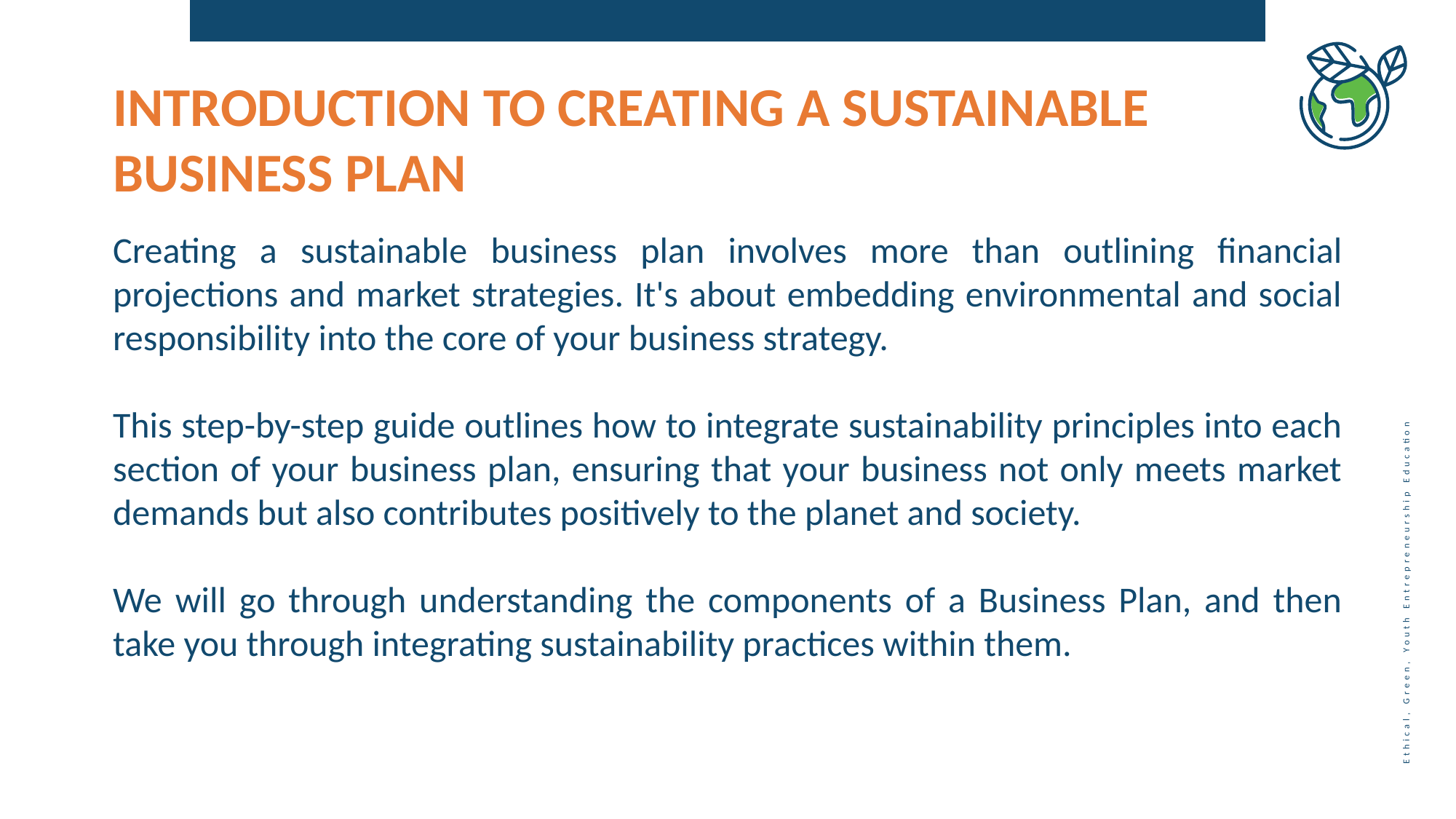

INTRODUCTION TO CREATING A SUSTAINABLE BUSINESS PLAN

Creating a sustainable business plan involves more than outlining financial projections and market strategies. It's about embedding environmental and social responsibility into the core of your business strategy.

This step-by-step guide outlines how to integrate sustainability principles into each section of your business plan, ensuring that your business not only meets market demands but also contributes positively to the planet and society.

We will go through understanding the components of a Business Plan, and then take you through integrating sustainability practices within them.